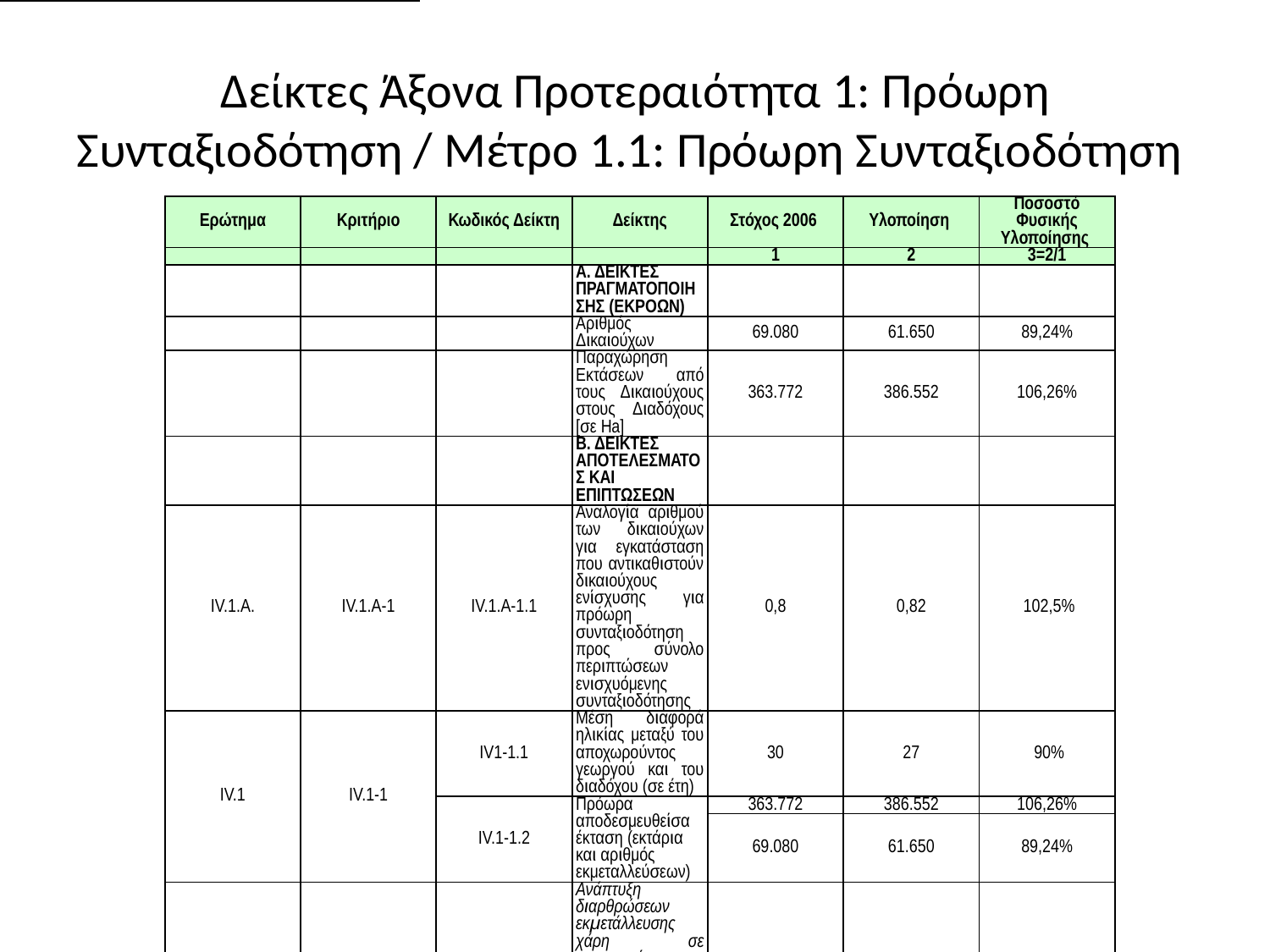

# Δείκτες Άξονα Προτεραιότητα 1: Πρόωρη Συνταξιοδότηση / Μέτρο 1.1: Πρόωρη Συνταξιοδότηση
| Ερώτημα | Κριτήριο | Κωδικός Δείκτη | Δείκτης | Στόχος 2006 | Υλοποίηση | Ποσοστό Φυσικής Υλοποίησης |
| --- | --- | --- | --- | --- | --- | --- |
|  |  |  |  | 1 | 2 | 3=2/1 |
|  |  |  | Α. ΔΕΙΚΤΕΣ ΠΡΑΓΜΑΤΟΠΟΙΗΣΗΣ (ΕΚΡΟΩΝ) |  |  |  |
|  |  |  | Αριθμός Δικαιούχων | 69.080 | 61.650 | 89,24% |
|  |  |  | Παραχώρηση Εκτάσεων από τους Δικαιούχους στους Διαδόχους [σε Ha] | 363.772 | 386.552 | 106,26% |
|  |  |  | Β. ΔΕΙΚΤΕΣ ΑΠΟΤΕΛΕΣΜΑΤΟΣ ΚΑΙ ΕΠΙΠΤΩΣΕΩΝ |  |  |  |
| IV.1.A. | IV.1.A-1 | IV.1.A-1.1 | Αναλογία αριθμού των δικαιούχων για εγκατάσταση που αντικαθιστούν δικαιούχους ενίσχυσης για πρόωρη συνταξιοδότηση προς σύνολο περιπτώσεων ενισχυόμενης συνταξιοδότησης | 0,8 | 0,82 | 102,5% |
| IV.1 | IV.1-1 | IV1-1.1 | Μέση διαφορά ηλικίας μεταξύ του αποχωρούντος γεωργού και του διαδόχου (σε έτη) | 30 | 27 | 90% |
|  |  | IV.1-1.2 | Πρόωρα αποδεσμευθείσα έκταση (εκτάρια και αριθμός εκμεταλλεύσεων) | 363.772 | 386.552 | 106,26% |
|  |  |  |  | 69.080 | 61.650 | 89,24% |
| IV.2. | IV.2-1 | IV.2-1.2 | Ανάπτυξη διαρθρώσεων εκμετάλλευσης χάρη σε συγχωνεύσεις: |  |  |  |
|  |  |  | α. αύξηση του μέσου μεγέθους όλων των σχετικών εκμεταλλεύσεων που απομένουν μετά τη μεταβίβαση / συγχώνευση (εκτάρια και %) | 8,5 | 10,7 | 126% |
|  |  |  |  | 20 |  |  |
|  |  |  | β. μείωση του αριθμού εκμεταλλεύσεων που εναπομένουν μετά τη μεταβίβαση / συγχώνευση (αριθμός) | - |  |  |
|  |  |  | γ) αριθμός αγροτεμαχίων διευριμένης εκματάλλευσης | - |  |  |
|  |  |  | δ) τάση για εξειδίκευση των εκμεταλλεύσεων (μικτή παραγωγή έναντι χωριστά ζωικής και αροτραίας) (περιγραφή) | Για την περίοδο 2000-2006, οι διευρυμένες εκμεταλλεύσεις εξειδικεύονται ως εξής : Δενδρώδεις  Καλλιέργειες 19%, Αμπέλια 3%, Καπνά 4%, Ξηρικές Καλλιέργειες 33% και ποτιστικές 42 |  |  |